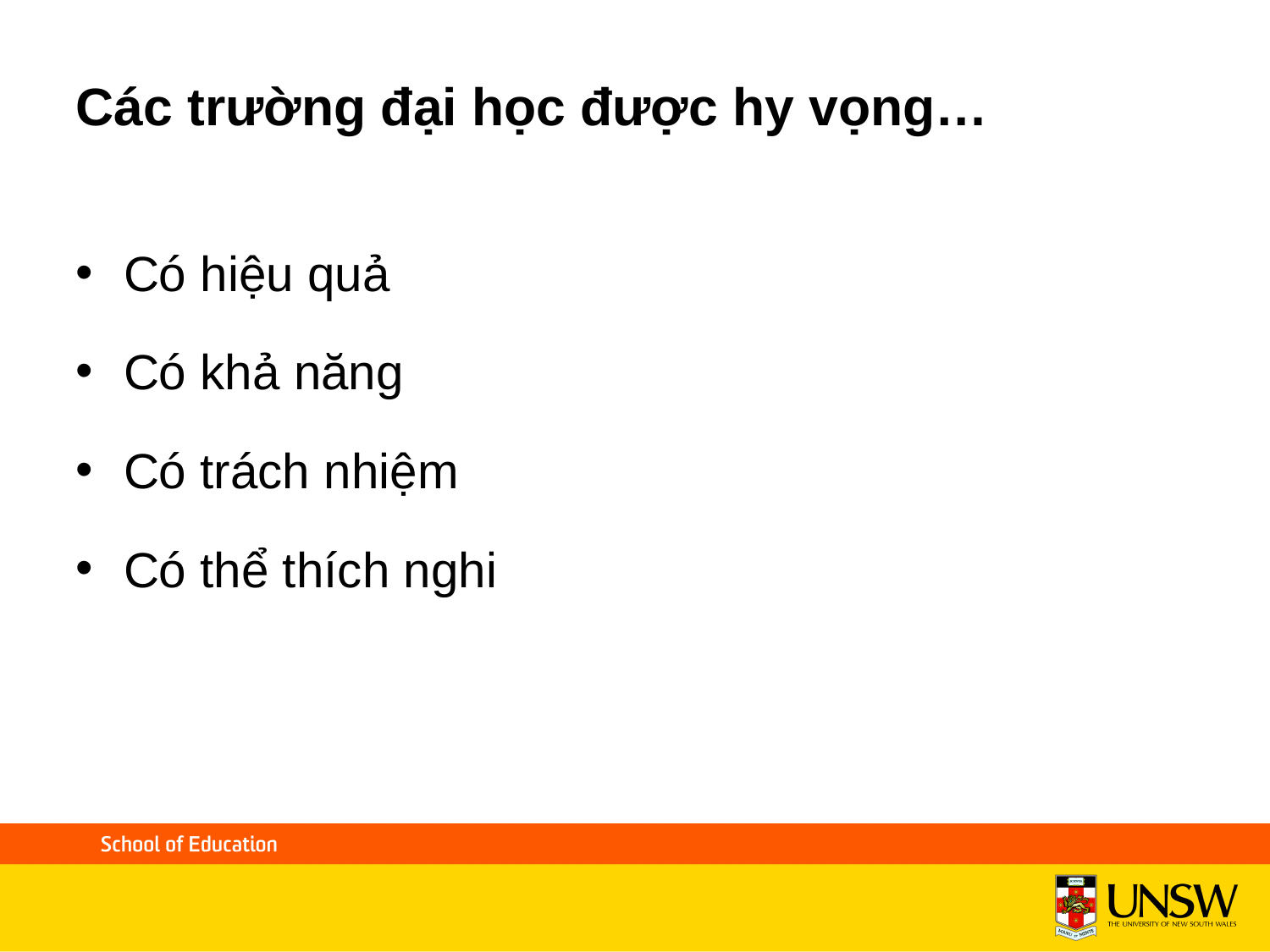

# Các trường đại học được hy vọng…
Có hiệu quả
Có khả năng
Có trách nhiệm
Có thể thích nghi